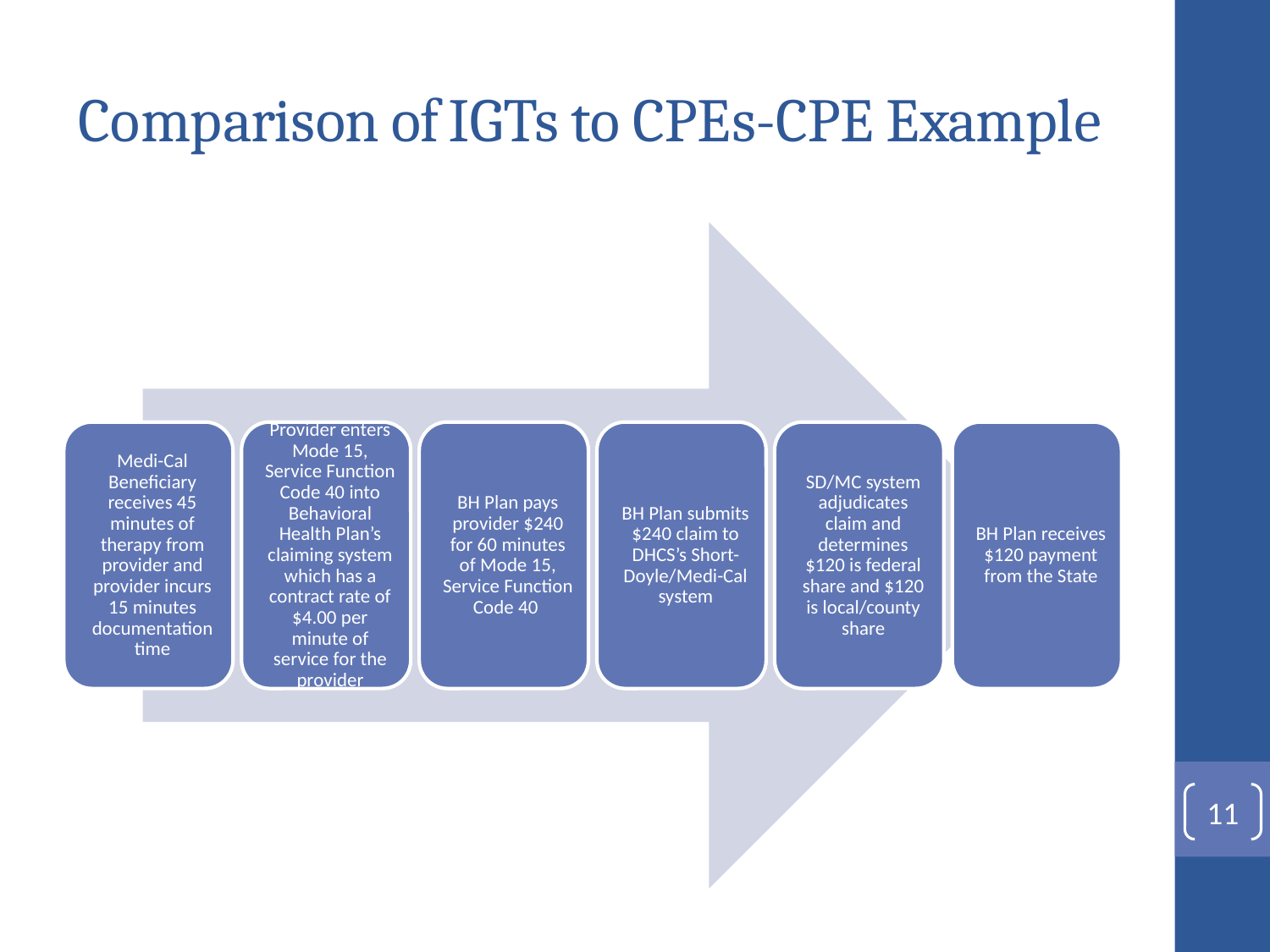

# Comparison of IGTs to CPEs-CPE Example
Medi-Cal Beneficiary receives 45 minutes of therapy from provider and provider incurs 15 minutes documentation time
Provider enters Mode 15, Service Function Code 40 into Behavioral Health Plan’s claiming system which has a contract rate of $4.00 per minute of service for the provider
BH Plan pays provider $240 for 60 minutes of Mode 15, Service Function Code 40
BH Plan submits $240 claim to DHCS’s Short-Doyle/Medi-Cal system
SD/MC system adjudicates claim and determines $120 is federal share and $120 is local/county share
BH Plan receives $120 payment from the State
11